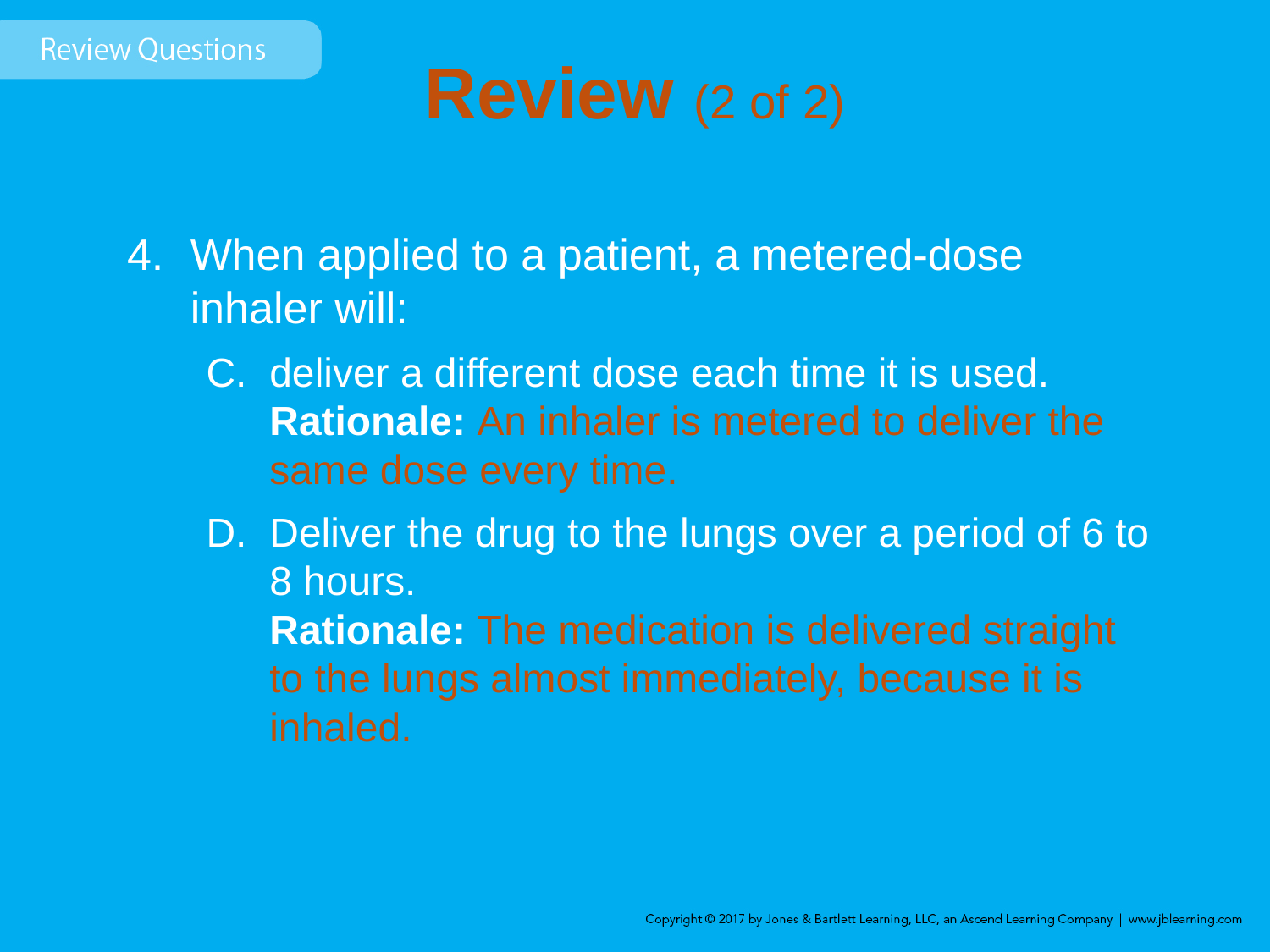

# Review (2 of 2)
When applied to a patient, a metered-dose inhaler will:
deliver a different dose each time it is used.
Rationale: An inhaler is metered to deliver the same dose every time.
Deliver the drug to the lungs over a period of 6 to 8 hours.
Rationale: The medication is delivered straight to the lungs almost immediately, because it is inhaled.